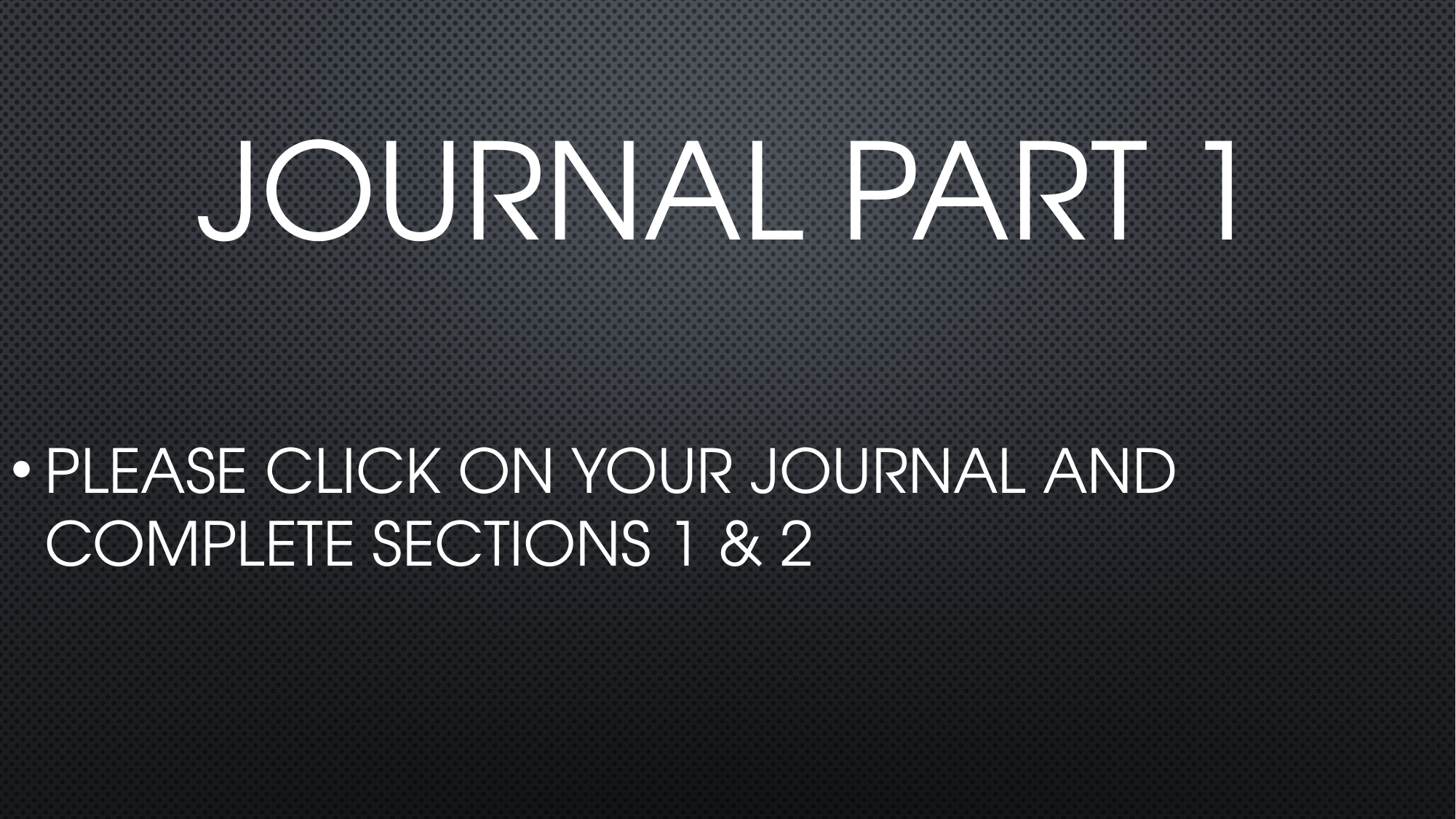

# Journal Part 1
Please click on your journal and complete sections 1 & 2